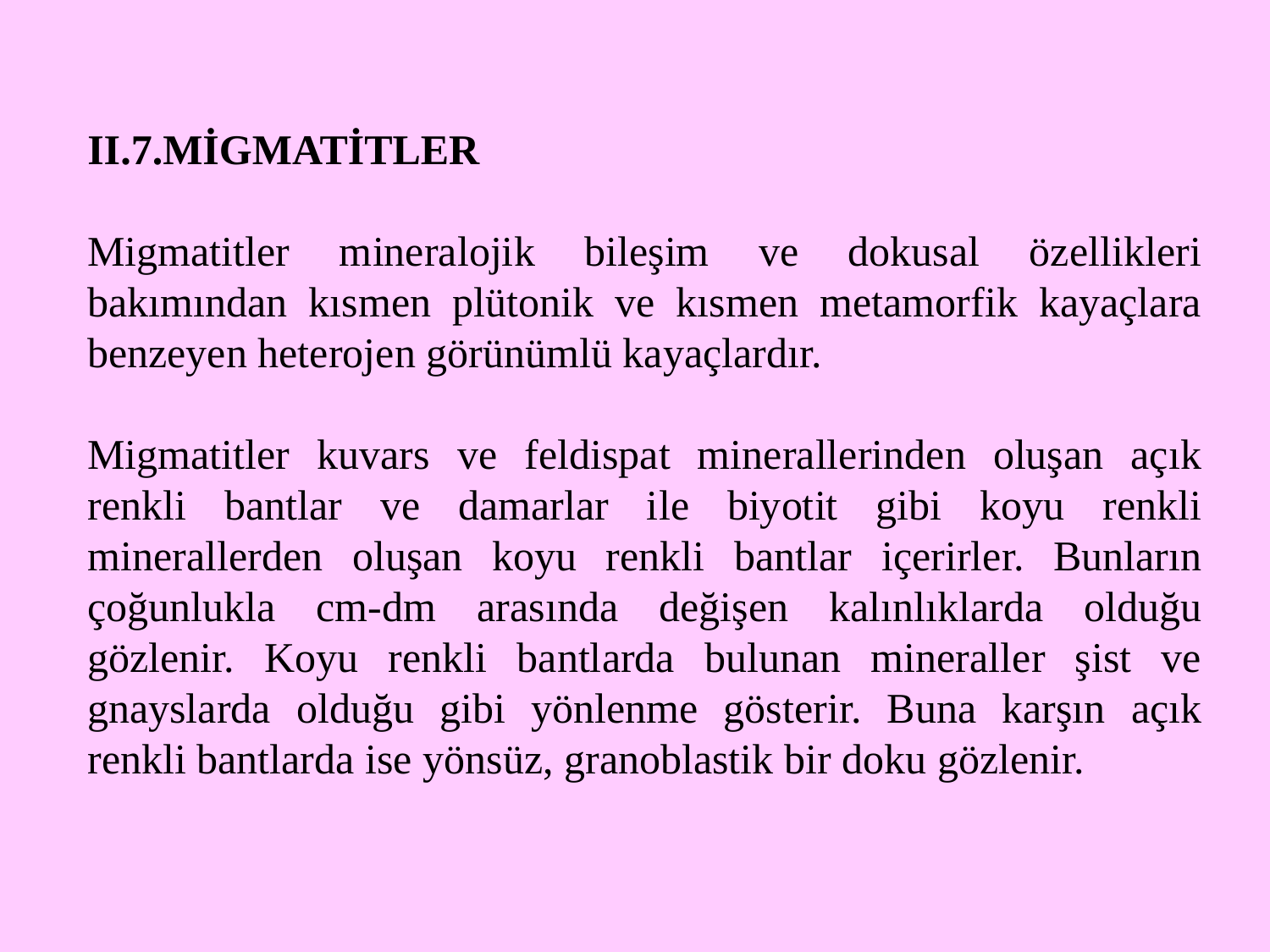

II.7.MİGMATİTLER

Migmatitler mineralojik bileşim ve dokusal özellikleri bakımından kısmen plütonik ve kısmen metamorfik kayaçlara benzeyen heterojen görünümlü kayaçlardır.

Migmatitler kuvars ve feldispat minerallerinden oluşan açık renkli bantlar ve damarlar ile biyotit gibi koyu renkli minerallerden oluşan koyu renkli bantlar içerirler. Bunların çoğunlukla cm-dm arasında değişen kalınlıklarda olduğu gözlenir. Koyu renkli bantlarda bulunan mineraller şist ve gnayslarda olduğu gibi yönlenme gösterir. Buna karşın açık renkli bantlarda ise yönsüz, granoblastik bir doku gözlenir.